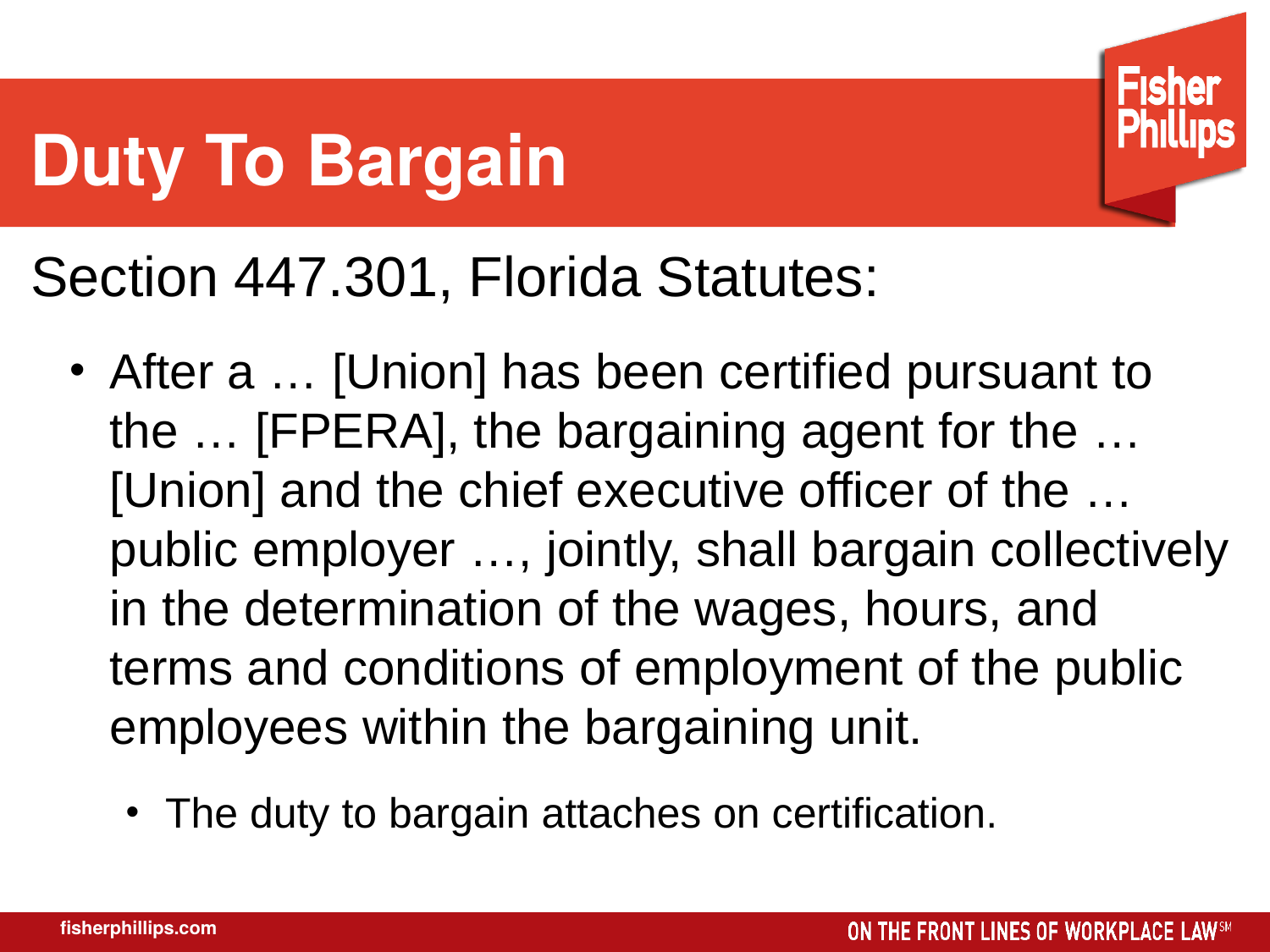

Duty To Bargain
Section 447.301, Florida Statutes:
After a … [Union] has been certified pursuant to the … [FPERA], the bargaining agent for the … [Union] and the chief executive officer of the … public employer …, jointly, shall bargain collectively in the determination of the wages, hours, and terms and conditions of employment of the public employees within the bargaining unit.
The duty to bargain attaches on certification.